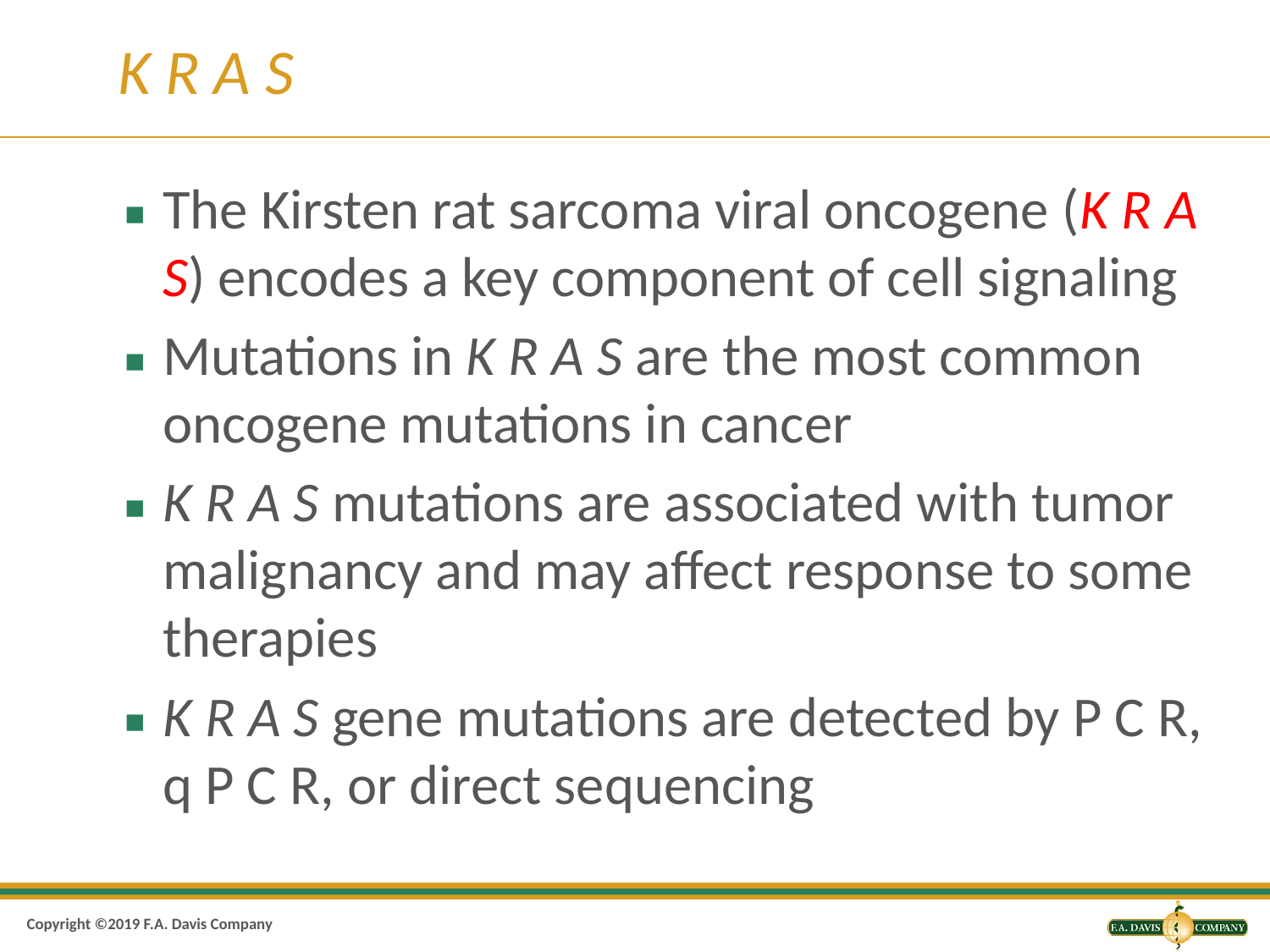

# K R A S
The Kirsten rat sarcoma viral oncogene (K R A S) encodes a key component of cell signaling
Mutations in K R A S are the most common oncogene mutations in cancer
K R A S mutations are associated with tumor malignancy and may affect response to some therapies
K R A S gene mutations are detected by P C R, q P C R, or direct sequencing